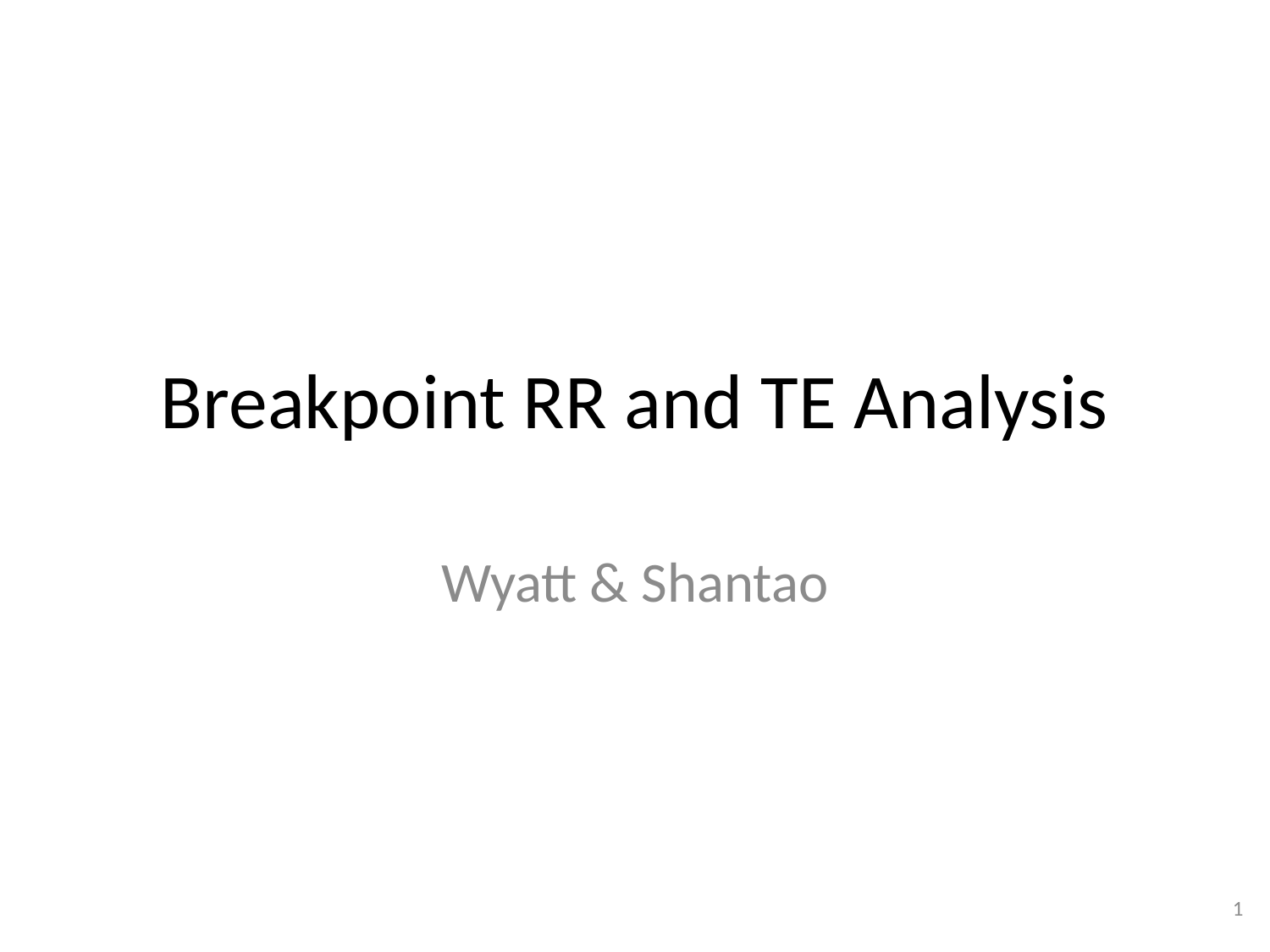

# Breakpoint RR and TE Analysis
Wyatt & Shantao
1